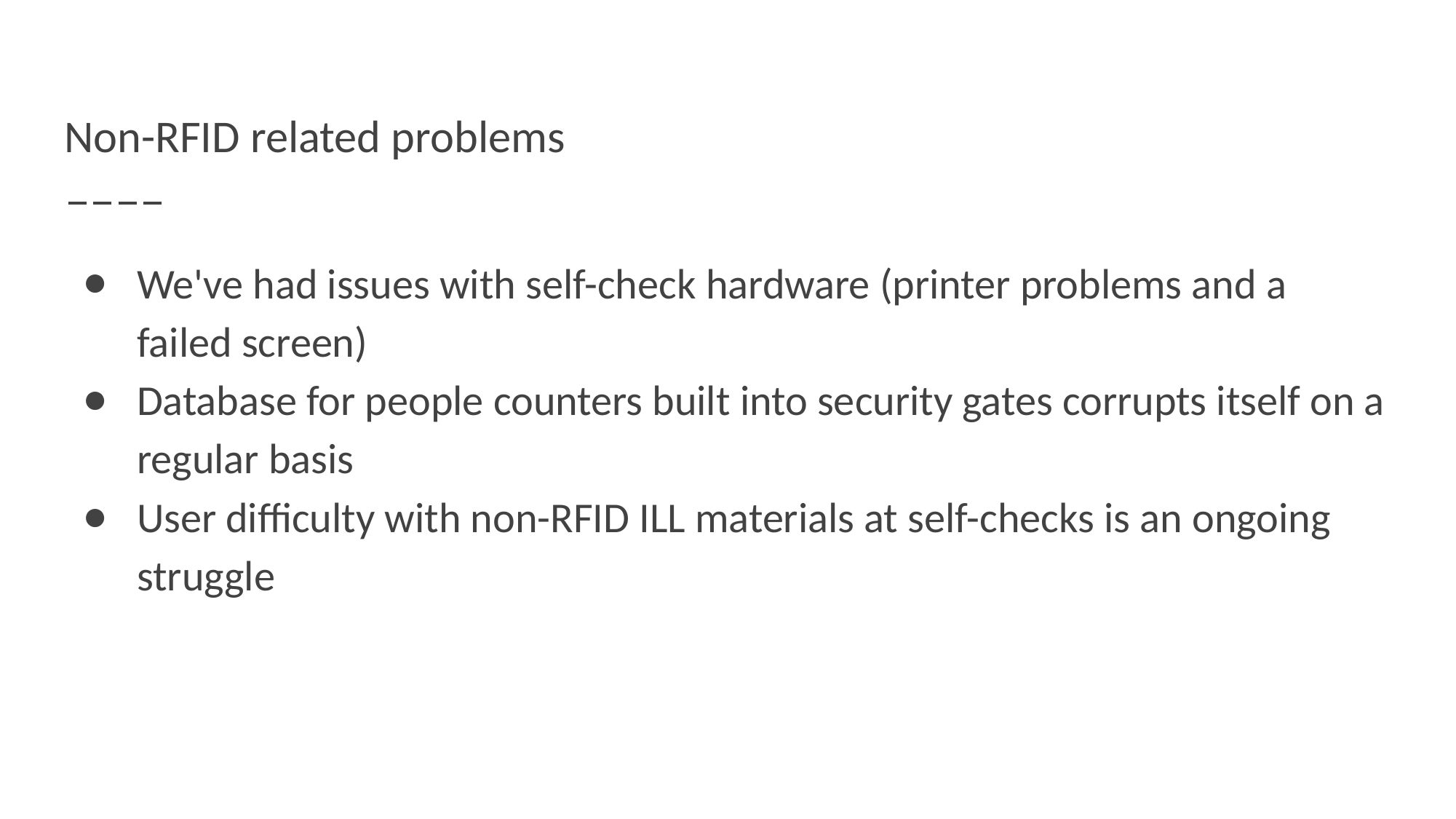

# Non-RFID related problems
We've had issues with self-check hardware (printer problems and a failed screen)
Database for people counters built into security gates corrupts itself on a regular basis
User difficulty with non-RFID ILL materials at self-checks is an ongoing struggle